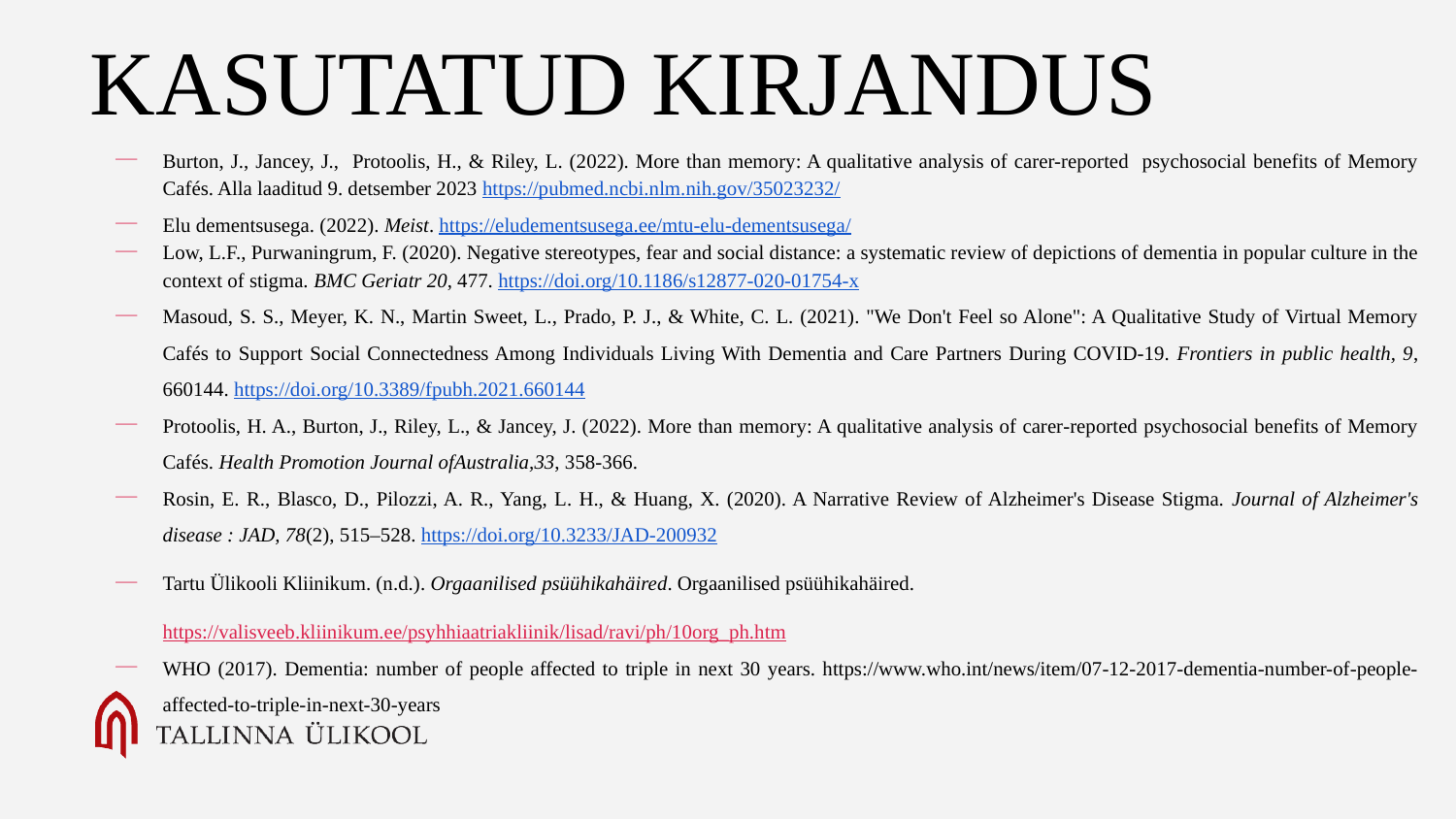

# Kasutatud kirjandus
Burton, J., Jancey, J.,  Protoolis, H., & Riley, L. (2022). More than memory: A qualitative analysis of carer-reported  psychosocial benefits of Memory Cafés. Alla laaditud 9. detsember 2023 https://pubmed.ncbi.nlm.nih.gov/35023232/
Elu dementsusega. (2022). Meist. https://eludementsusega.ee/mtu-elu-dementsusega/
Low, L.F., Purwaningrum, F. (2020). Negative stereotypes, fear and social distance: a systematic review of depictions of dementia in popular culture in the context of stigma. BMC Geriatr 20, 477. https://doi.org/10.1186/s12877-020-01754-x
Masoud, S. S., Meyer, K. N., Martin Sweet, L., Prado, P. J., & White, C. L. (2021). "We Don't Feel so Alone": A Qualitative Study of Virtual Memory Cafés to Support Social Connectedness Among Individuals Living With Dementia and Care Partners During COVID-19. Frontiers in public health, 9, 660144. https://doi.org/10.3389/fpubh.2021.660144
Protoolis, H. A., Burton, J., Riley, L., & Jancey, J. (2022). More than memory: A qualitative analysis of carer‐reported psychosocial benefits of Memory Cafés. Health Promotion Journal ofAustralia,33, 358-366.
Rosin, E. R., Blasco, D., Pilozzi, A. R., Yang, L. H., & Huang, X. (2020). A Narrative Review of Alzheimer's Disease Stigma. Journal of Alzheimer's disease : JAD, 78(2), 515–528. https://doi.org/10.3233/JAD-200932
Tartu Ülikooli Kliinikum. (n.d.). Orgaanilised psüühikahäired. Orgaanilised psüühikahäired. https://valisveeb.kliinikum.ee/psyhhiaatriakliinik/lisad/ravi/ph/10org_ph.htm
WHO (2017). Dementia: number of people affected to triple in next 30 years. https://www.who.int/news/item/07-12-2017-dementia-number-of-people-affected-to-triple-in-next-30-years